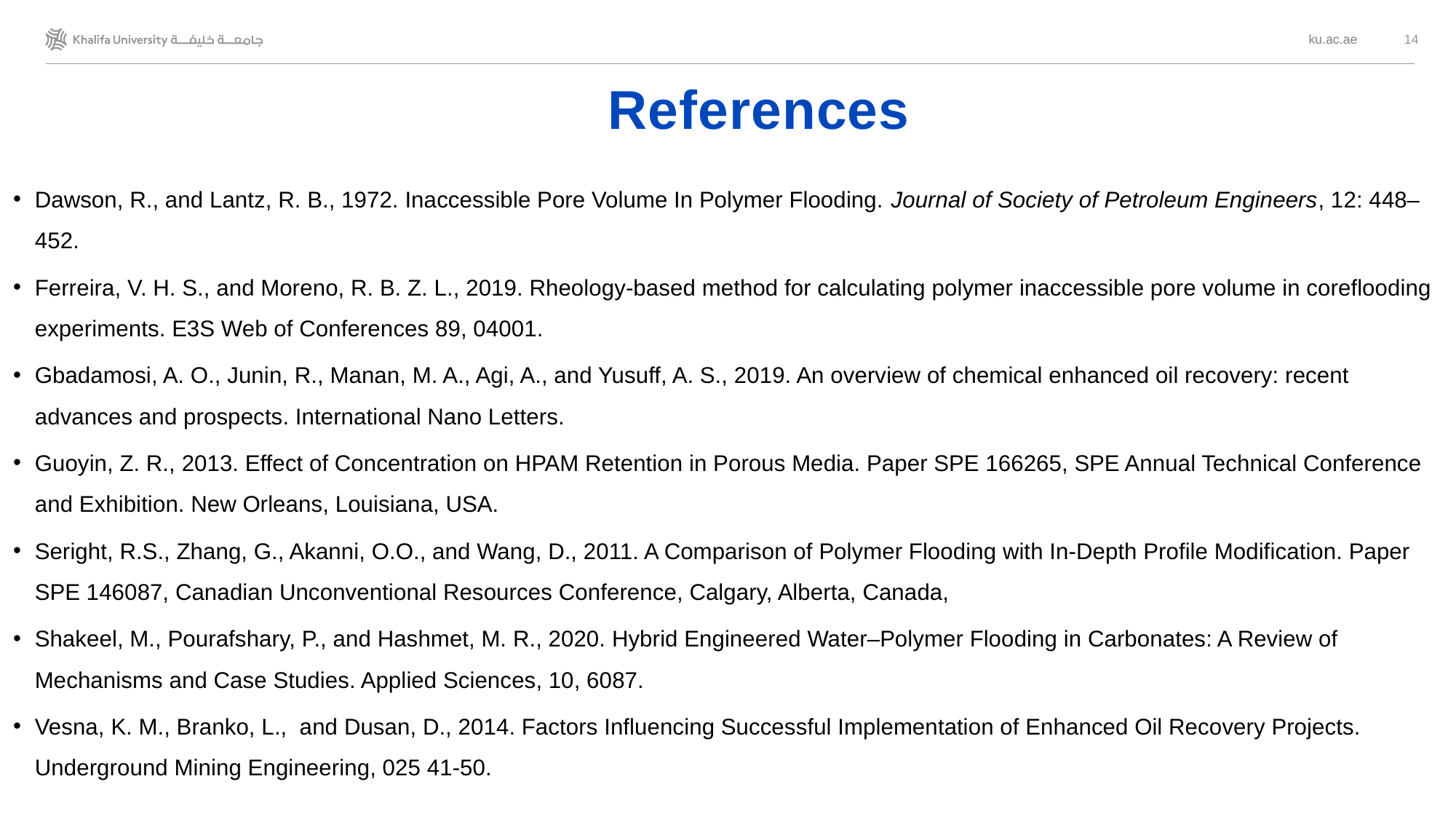

14
# References
Dawson, R., and Lantz, R. B., 1972. Inaccessible Pore Volume In Polymer Flooding. Journal of Society of Petroleum Engineers, 12: 448–452.
Ferreira, V. H. S., and Moreno, R. B. Z. L., 2019. Rheology-based method for calculating polymer inaccessible pore volume in coreflooding experiments. E3S Web of Conferences 89, 04001.
Gbadamosi, A. O., Junin, R., Manan, M. A., Agi, A., and Yusuff, A. S., 2019. An overview of chemical enhanced oil recovery: recent advances and prospects. International Nano Letters.
Guoyin, Z. R., 2013. Effect of Concentration on HPAM Retention in Porous Media. Paper SPE 166265, SPE Annual Technical Conference and Exhibition. New Orleans, Louisiana, USA.
Seright, R.S., Zhang, G., Akanni, O.O., and Wang, D., 2011. A Comparison of Polymer Flooding with In‐Depth Profile Modification. Paper SPE 146087, Canadian Unconventional Resources Conference, Calgary, Alberta, Canada,
Shakeel, M., Pourafshary, P., and Hashmet, M. R., 2020. Hybrid Engineered Water–Polymer Flooding in Carbonates: A Review of Mechanisms and Case Studies. Applied Sciences, 10, 6087.
Vesna, K. M., Branko, L.,  and Dusan, D., 2014. Factors Influencing Successful Implementation of Enhanced Oil Recovery Projects. Underground Mining Engineering, 025 41-50.